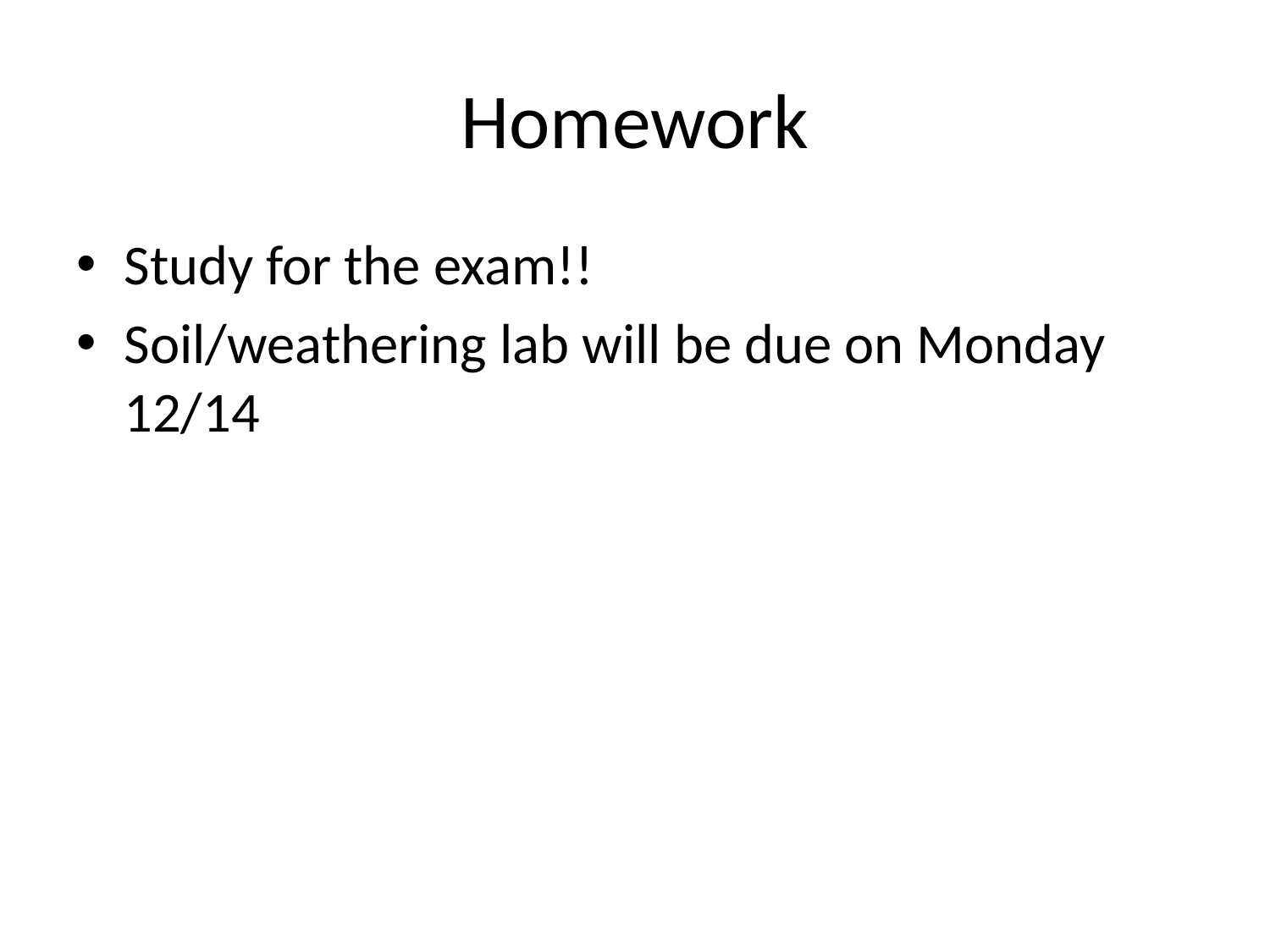

# Homework
Study for the exam!!
Soil/weathering lab will be due on Monday 12/14